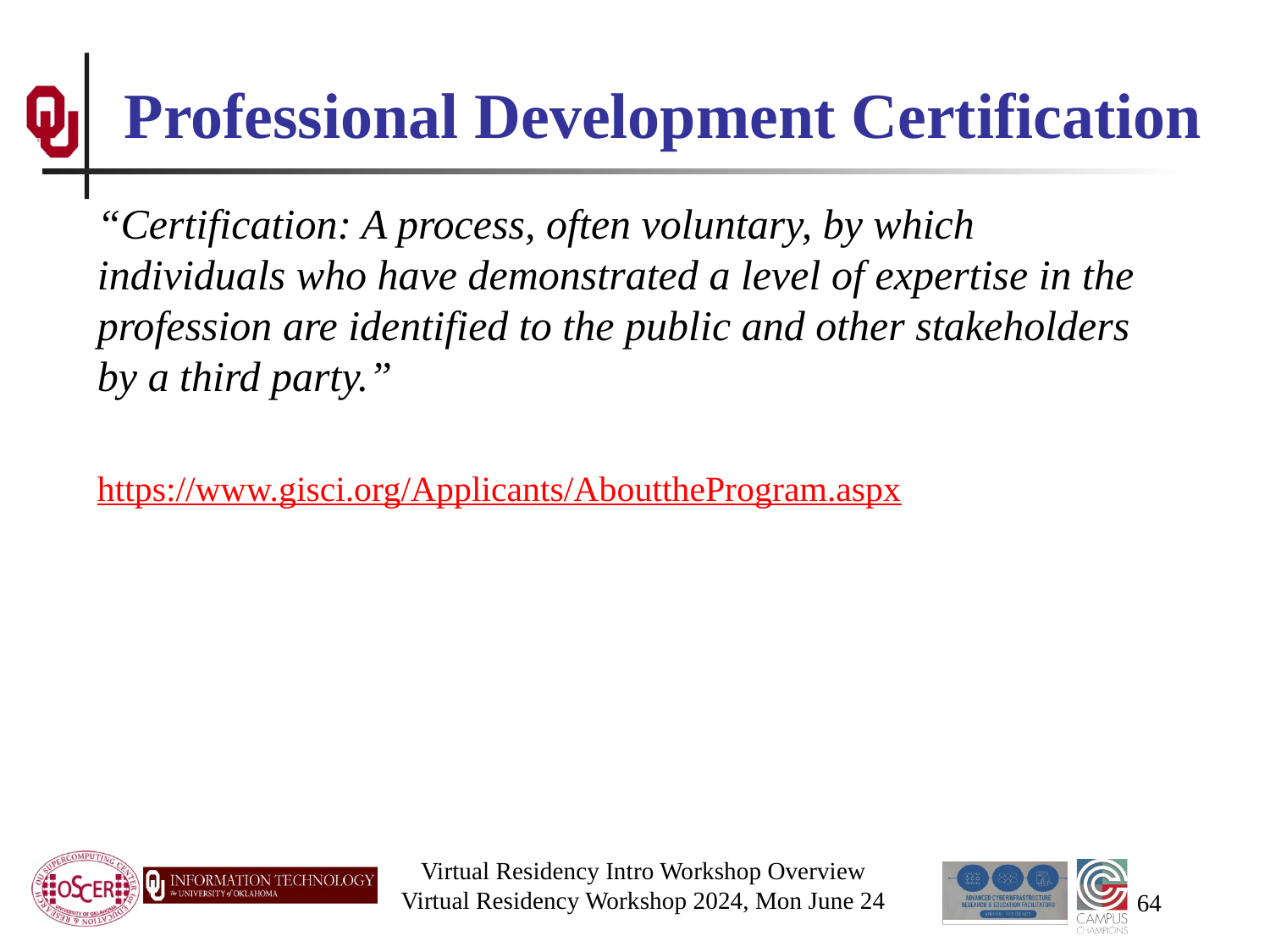

# Professional Development Certification
“Certification: A process, often voluntary, by which individuals who have demonstrated a level of expertise in the profession are identified to the public and other stakeholders by a third party.”

https://www.gisci.org/Applicants/AbouttheProgram.aspx
Virtual Residency Intro Workshop Overview
Virtual Residency Workshop 2024, Mon June 24
64